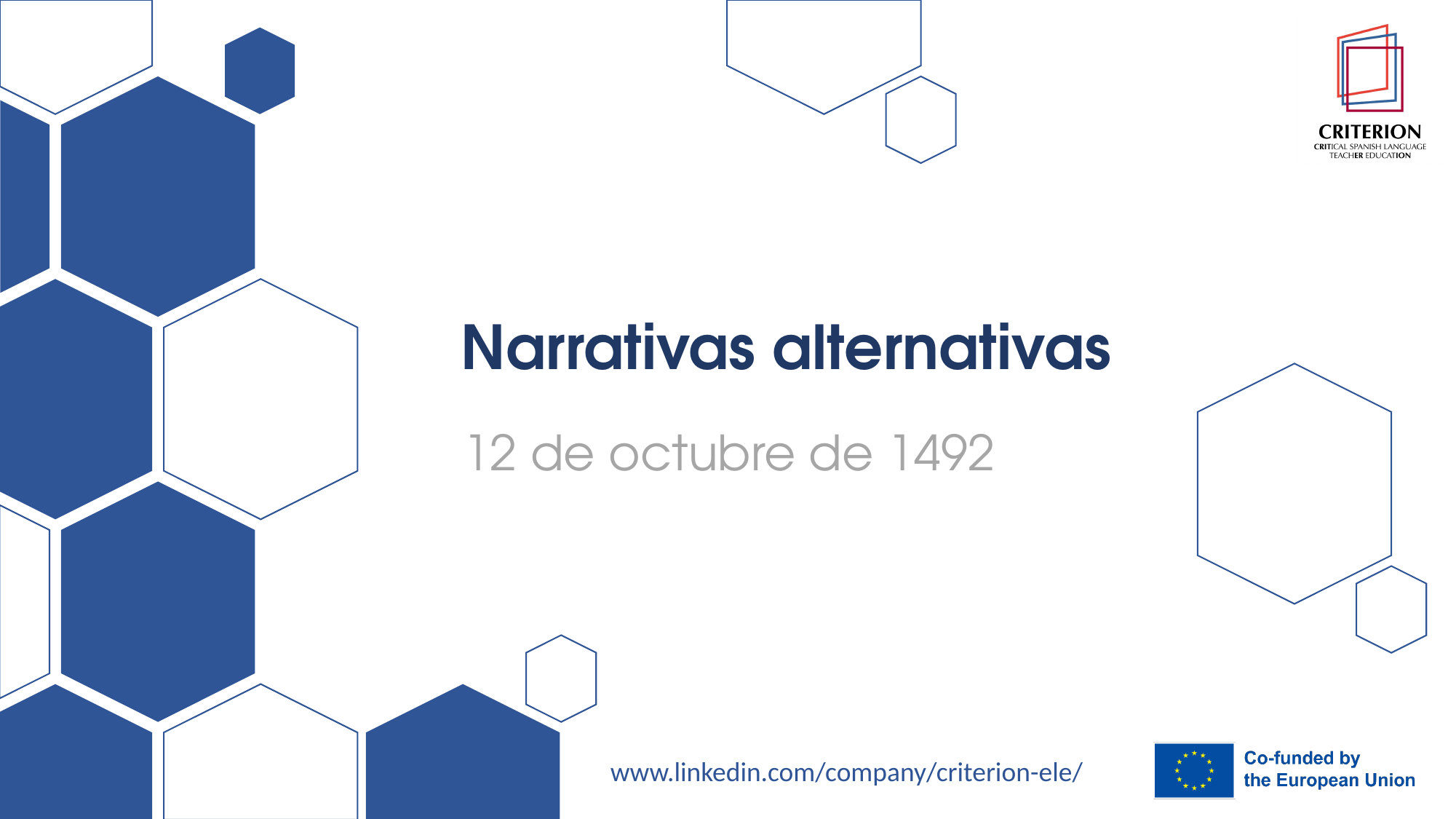

# Narrativas alternativas
12 de octubre de 1492
www.linkedin.com/company/criterion-ele/